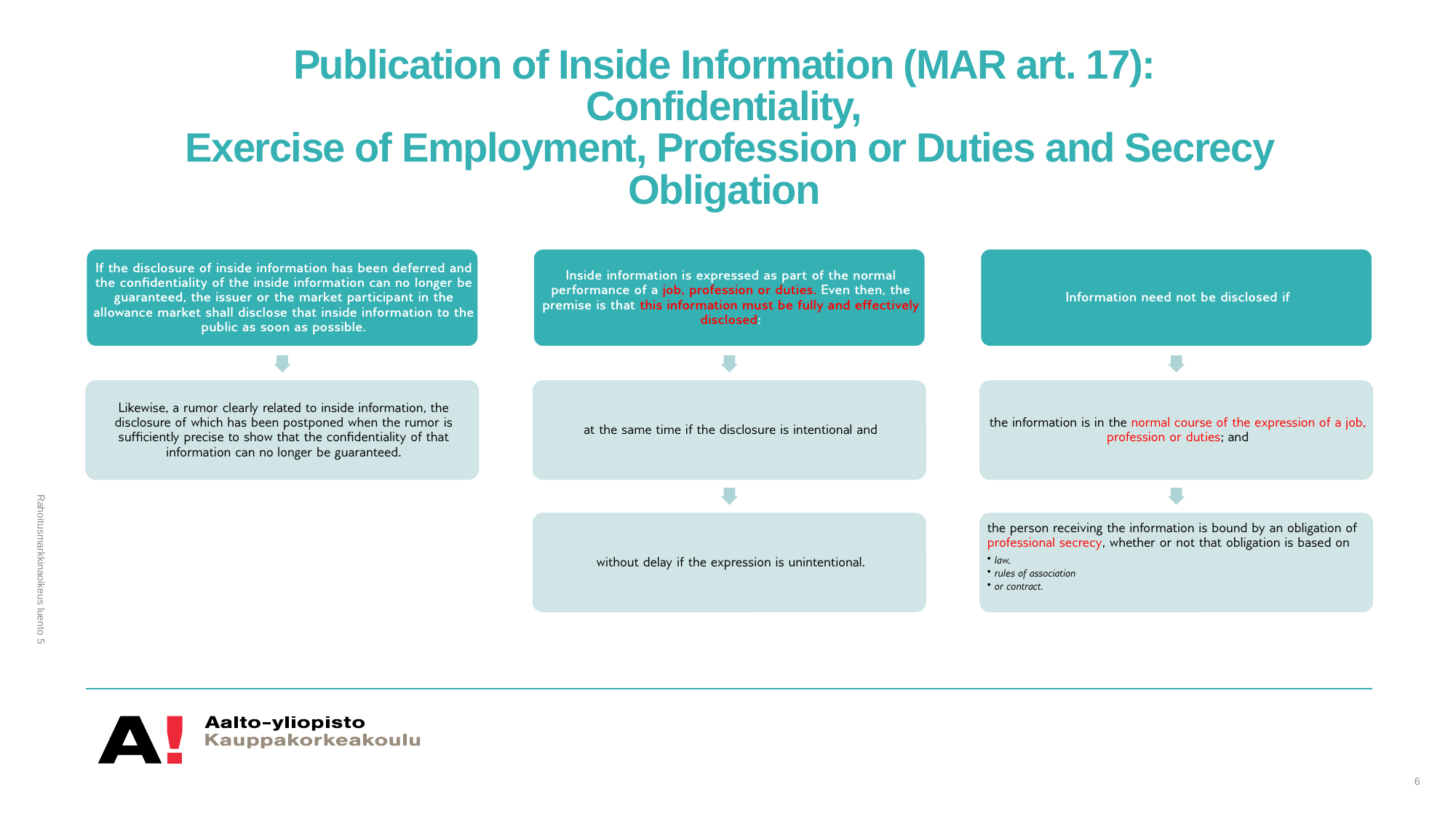

# Publication of Inside Information (MAR art. 17): Confidentiality, Exercise of Employment, Profession or Duties and Secrecy Obligation
If the disclosure of inside information has been deferred and the confidentiality of the inside information can no longer be guaranteed, the issuer or the market participant in the allowance market shall disclose that inside information to the public as soon as possible.
Likewise, a rumor clearly related to inside information, the disclosure of which has been postponed when the rumor is sufficiently precise to show that the confidentiality of that information can no longer be guaranteed.
Inside information is expressed as part of the normal performance of a job, profession or duties. Even then, the premise is that this information must be fully and effectively disclosed:
at the same time if the disclosure is intentional and
without delay if the expression is unintentional.
Information need not be disclosed if
the information is in the normal course of the expression of a job, profession or duties; and
the person receiving the information is bound by an obligation of professional secrecy, whether or not that obligation is based on
law,
rules of association
or contract.
Rahoitusmarkkinaoikeus luento 5
6